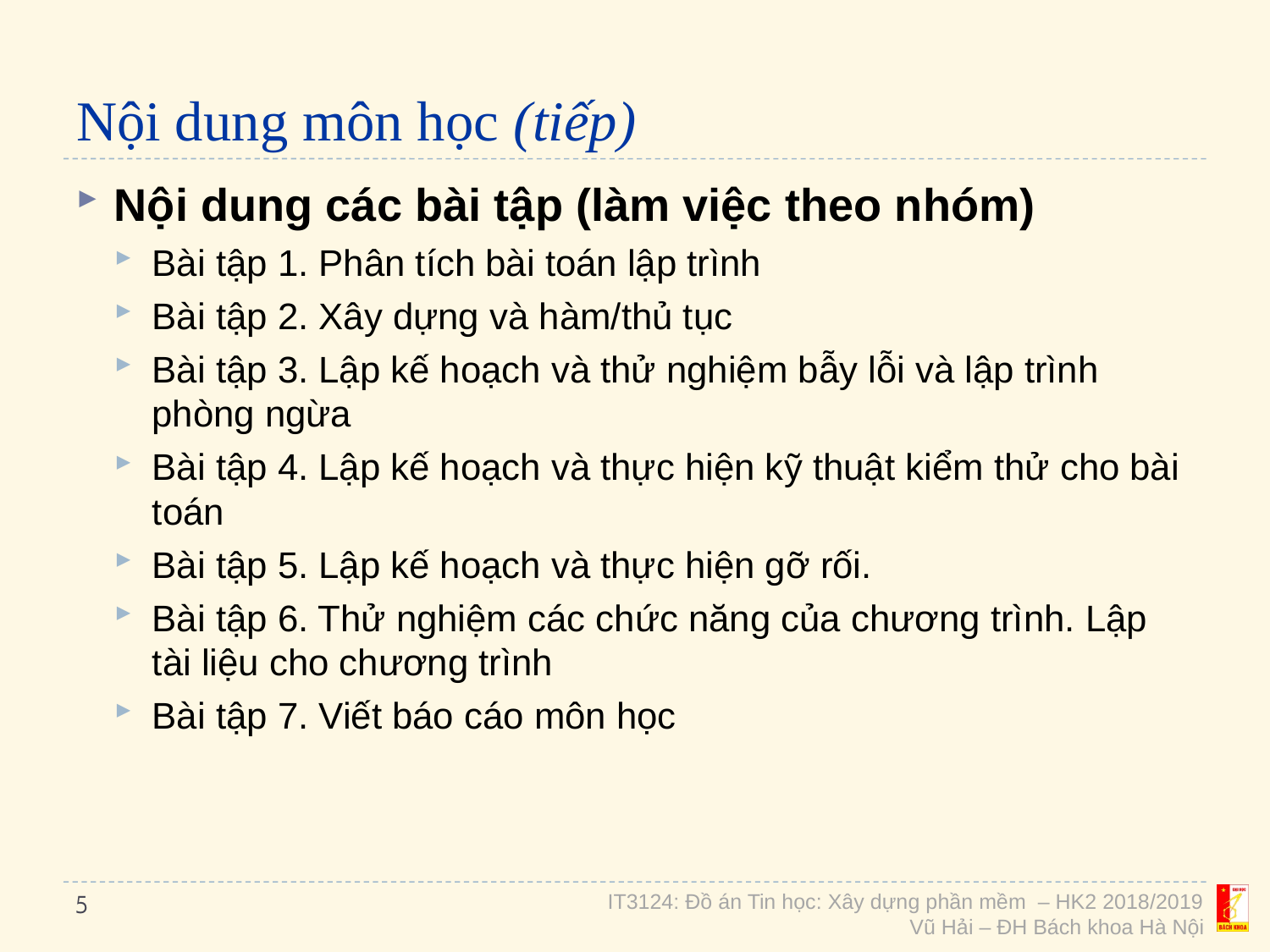

# Nội dung môn học (tiếp)
Nội dung các bài tập (làm việc theo nhóm)
Bài tập 1. Phân tích bài toán lập trình
Bài tập 2. Xây dựng và hàm/thủ tục
Bài tập 3. Lập kế hoạch và thử nghiệm bẫy lỗi và lập trình phòng ngừa
Bài tập 4. Lập kế hoạch và thực hiện kỹ thuật kiểm thử cho bài toán
Bài tập 5. Lập kế hoạch và thực hiện gỡ rối.
Bài tập 6. Thử nghiệm các chức năng của chương trình. Lập tài liệu cho chương trình
Bài tập 7. Viết báo cáo môn học

5